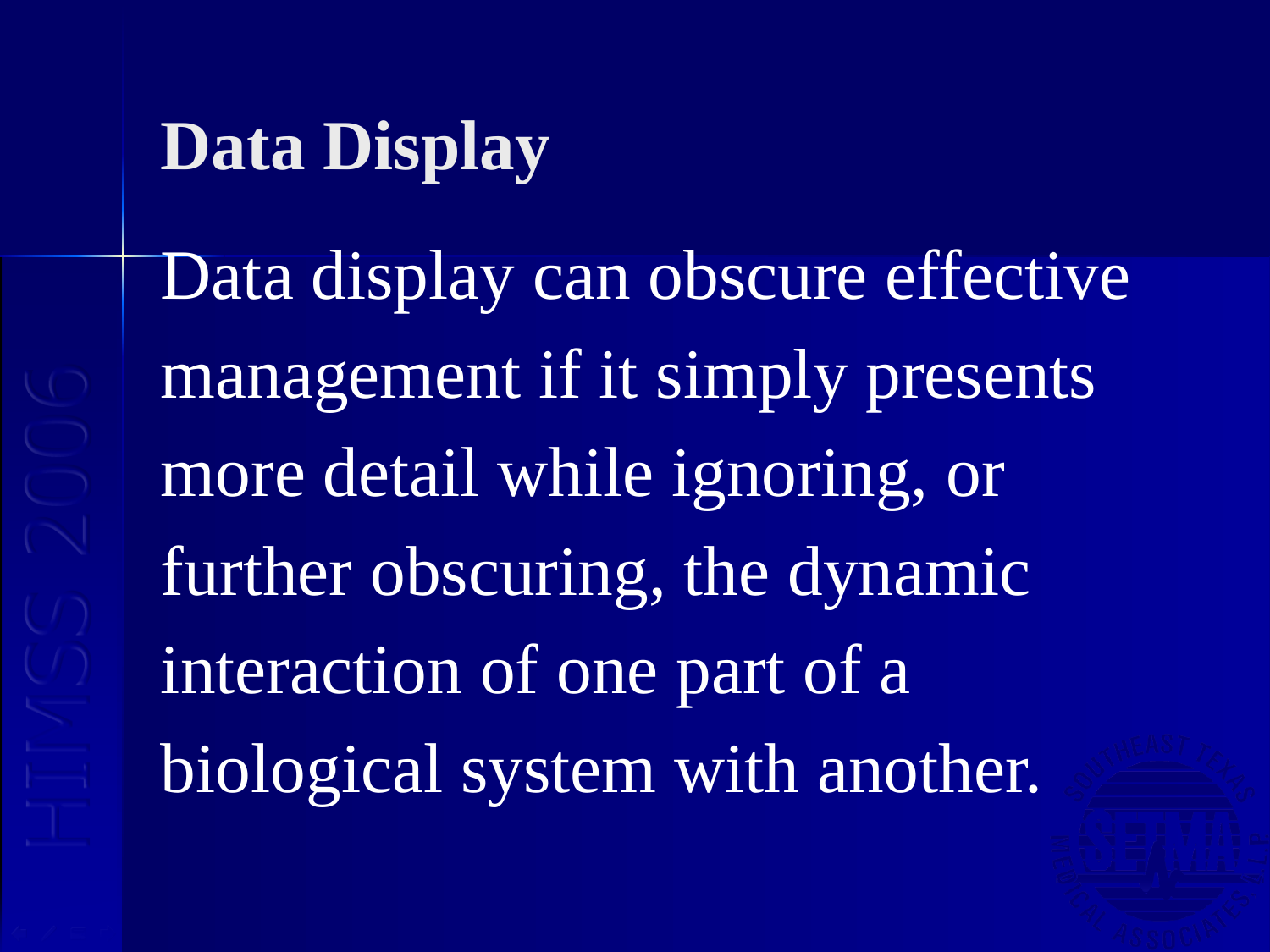

# Data Display
Data display can obscure effective
management if it simply presents
more detail while ignoring, or
further obscuring, the dynamic
interaction of one part of a
biological system with another.